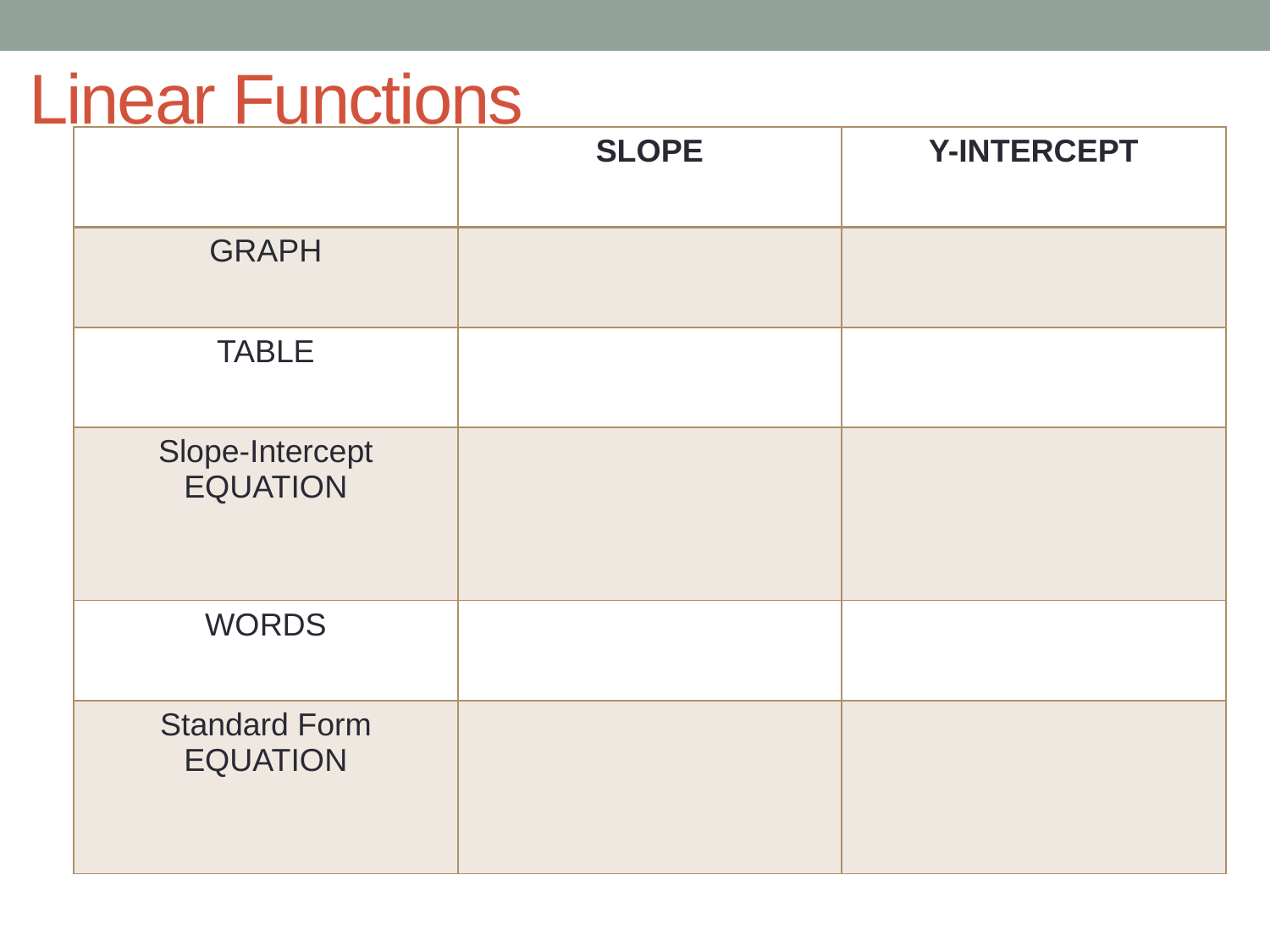

# Linear Functions
|  | SLOPE | Y-INTERCEPT |
| --- | --- | --- |
| GRAPH |  |  |
| TABLE |  |  |
| Slope-Intercept EQUATION |  |  |
| WORDS |  |  |
| Standard Form EQUATION |  |  |